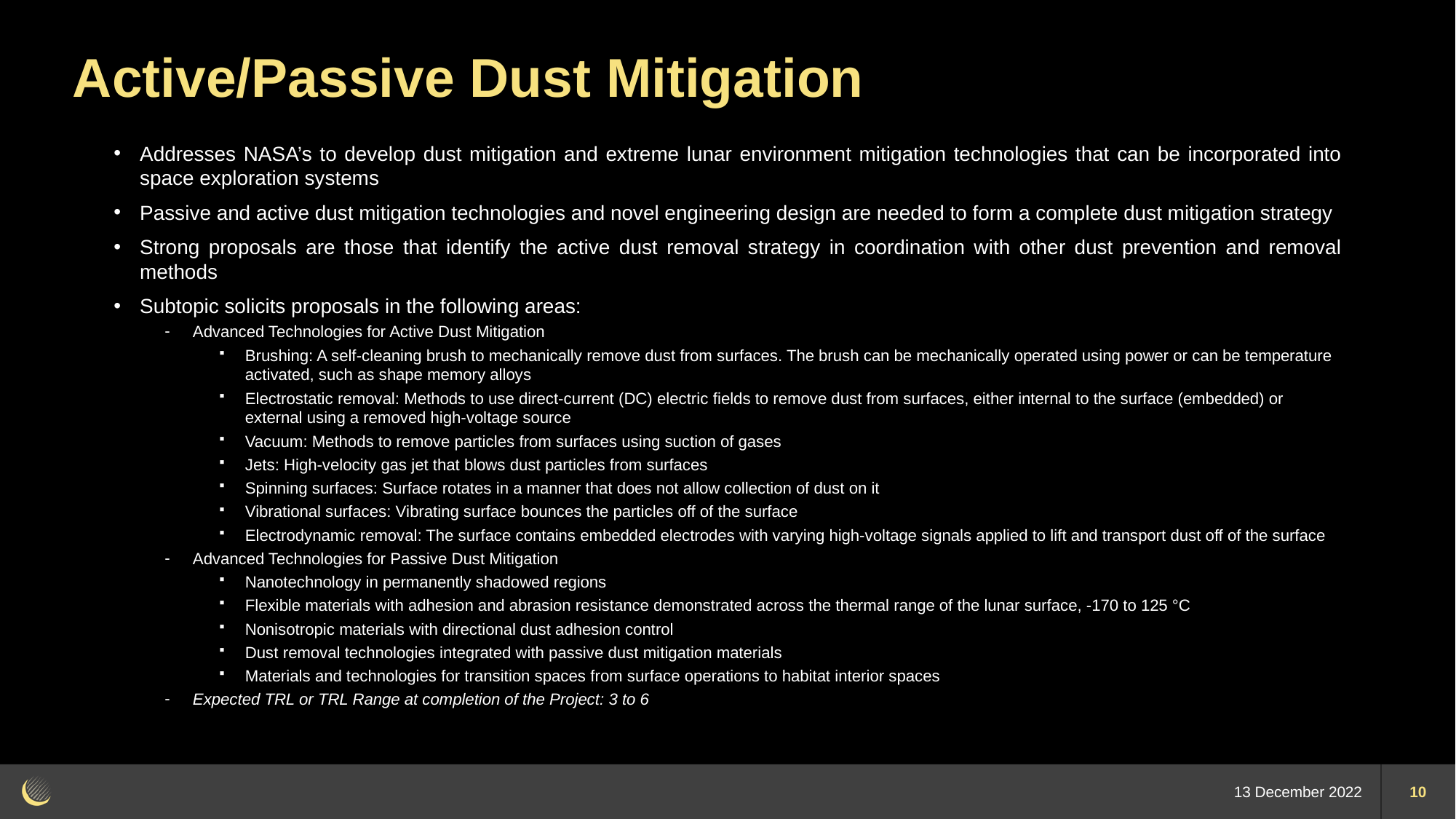

# Active/Passive Dust Mitigation
Addresses NASA’s to develop dust mitigation and extreme lunar environment mitigation technologies that can be incorporated into space exploration systems
Passive and active dust mitigation technologies and novel engineering design are needed to form a complete dust mitigation strategy
Strong proposals are those that identify the active dust removal strategy in coordination with other dust prevention and removal methods
Subtopic solicits proposals in the following areas:
Advanced Technologies for Active Dust Mitigation
Brushing: A self-cleaning brush to mechanically remove dust from surfaces. The brush can be mechanically operated using power or can be temperature activated, such as shape memory alloys
Electrostatic removal: Methods to use direct-current (DC) electric fields to remove dust from surfaces, either internal to the surface (embedded) or external using a removed high-voltage source
Vacuum: Methods to remove particles from surfaces using suction of gases
Jets: High-velocity gas jet that blows dust particles from surfaces
Spinning surfaces: Surface rotates in a manner that does not allow collection of dust on it
Vibrational surfaces: Vibrating surface bounces the particles off of the surface
Electrodynamic removal: The surface contains embedded electrodes with varying high-voltage signals applied to lift and transport dust off of the surface
Advanced Technologies for Passive Dust Mitigation
Nanotechnology in permanently shadowed regions
Flexible materials with adhesion and abrasion resistance demonstrated across the thermal range of the lunar surface, -170 to 125 °C
Nonisotropic materials with directional dust adhesion control
Dust removal technologies integrated with passive dust mitigation materials
Materials and technologies for transition spaces from surface operations to habitat interior spaces
Expected TRL or TRL Range at completion of the Project: 3 to 6

13 December 2022
10